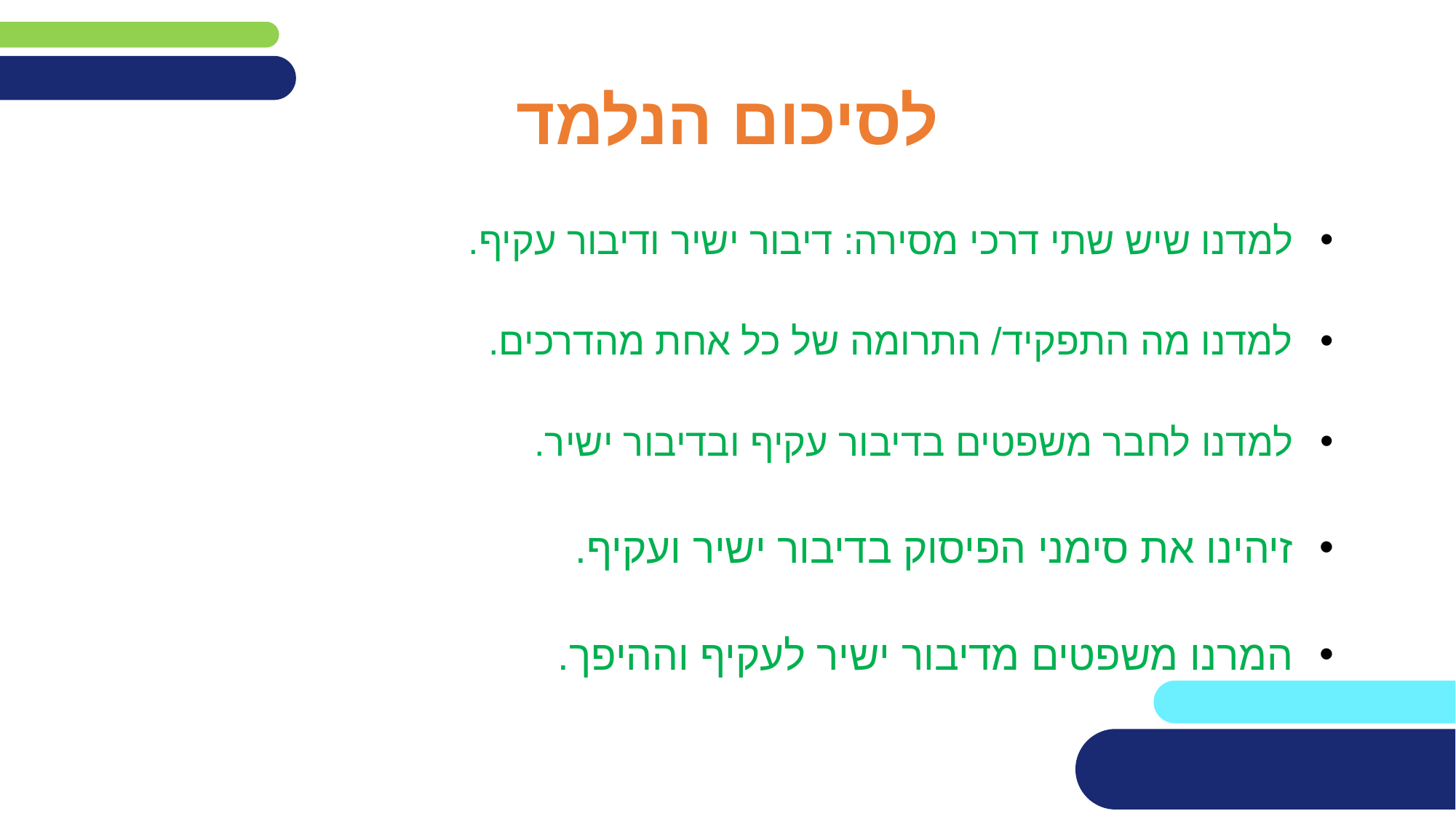

# לסיכום הנלמד
למדנו שיש שתי דרכי מסירה: דיבור ישיר ודיבור עקיף.
למדנו מה התפקיד/ התרומה של כל אחת מהדרכים.
למדנו לחבר משפטים בדיבור עקיף ובדיבור ישיר.
זיהינו את סימני הפיסוק בדיבור ישיר ועקיף.
המרנו משפטים מדיבור ישיר לעקיף וההיפך.